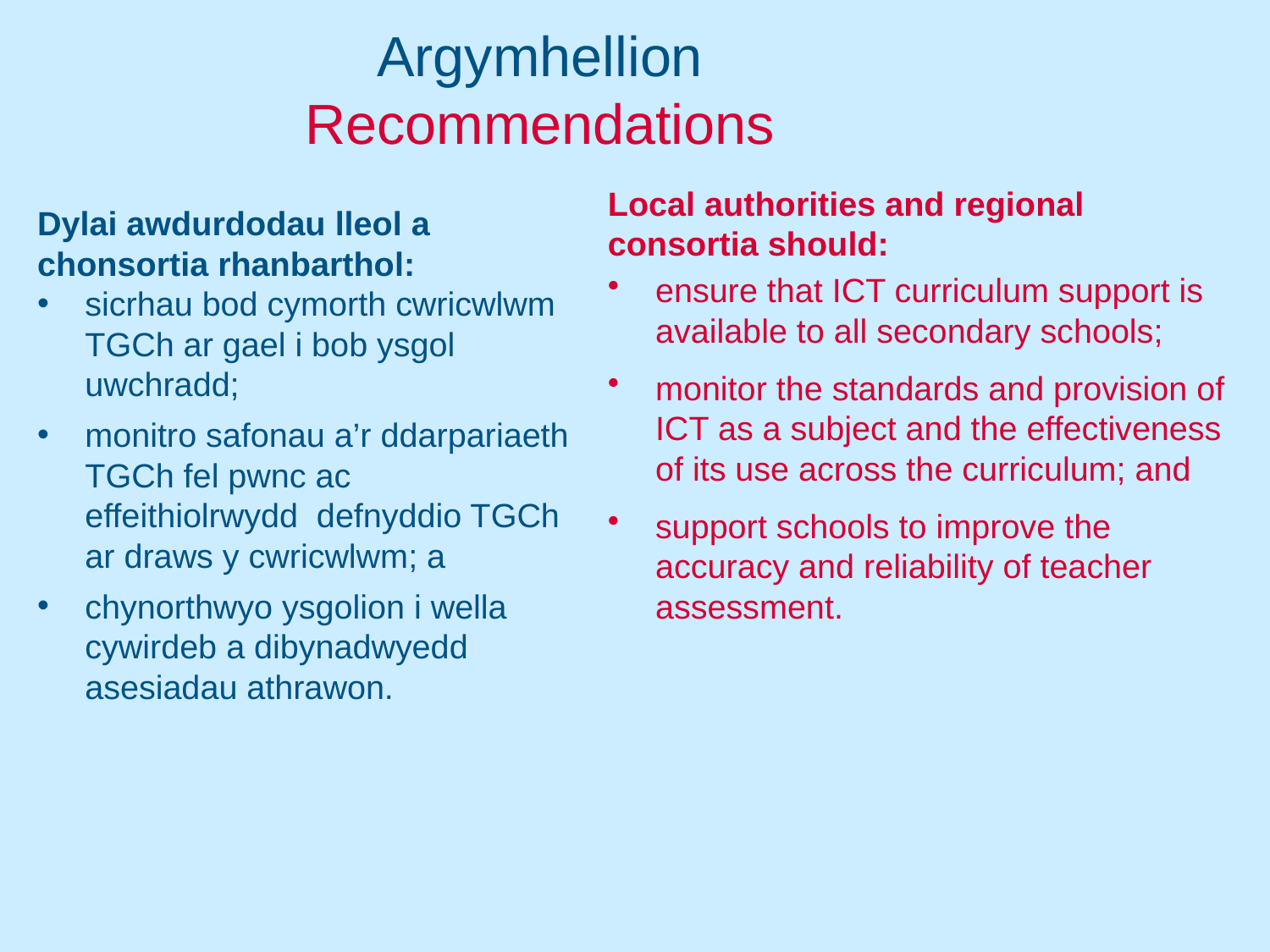

# Argymhellion Recommendations
Local authorities and regional consortia should:
ensure that ICT curriculum support is available to all secondary schools;
monitor the standards and provision of ICT as a subject and the effectiveness of its use across the curriculum; and
support schools to improve the accuracy and reliability of teacher assessment.
Dylai awdurdodau lleol a chonsortia rhanbarthol:
sicrhau bod cymorth cwricwlwm TGCh ar gael i bob ysgol uwchradd;
monitro safonau a’r ddarpariaeth TGCh fel pwnc ac effeithiolrwydd  defnyddio TGCh ar draws y cwricwlwm; a
chynorthwyo ysgolion i wella cywirdeb a dibynadwyedd asesiadau athrawon.